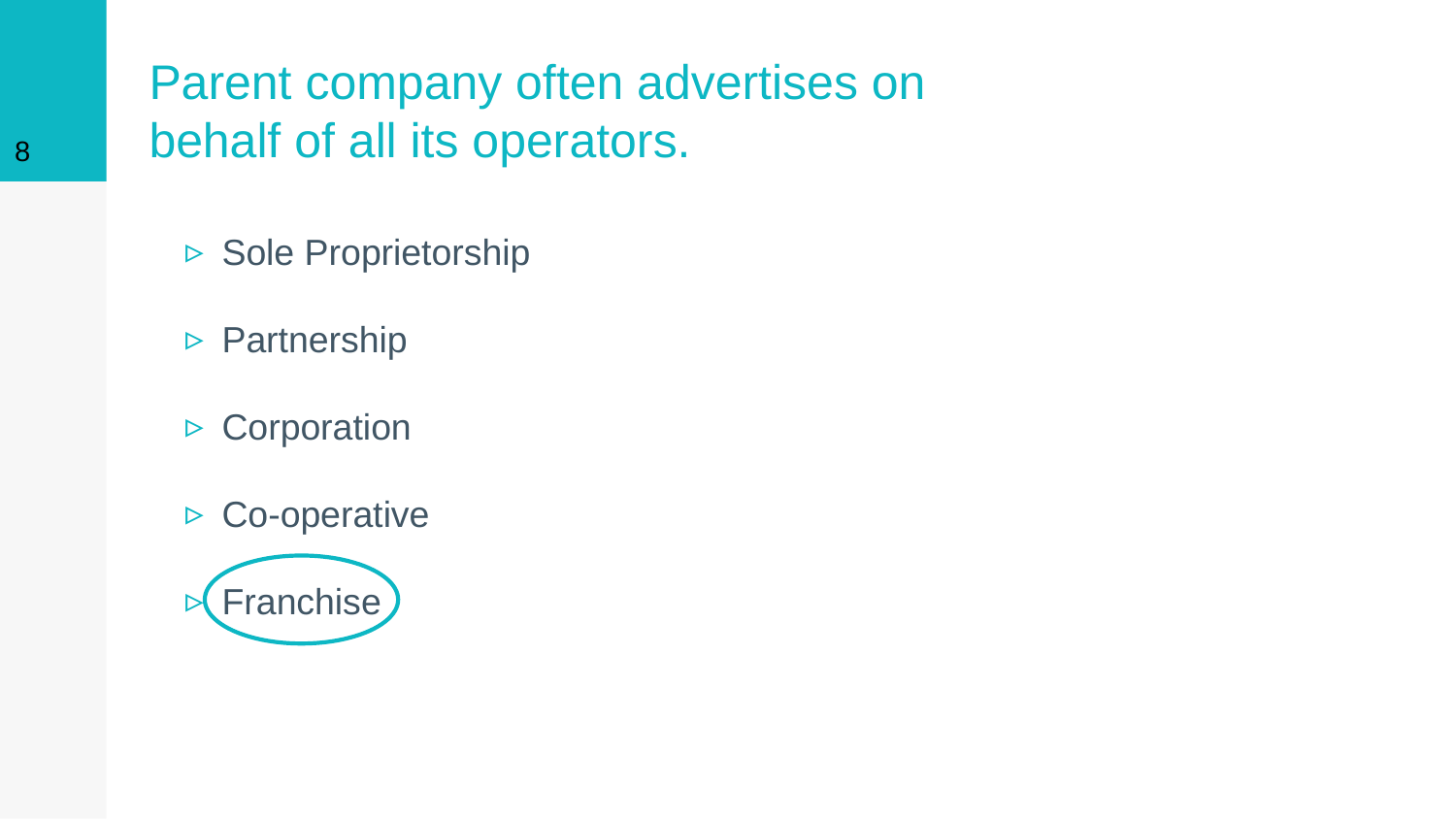

8
# Parent company often advertises on behalf of all its operators.
Sole Proprietorship

Partnership

Corporation

Co-operative

Franchise